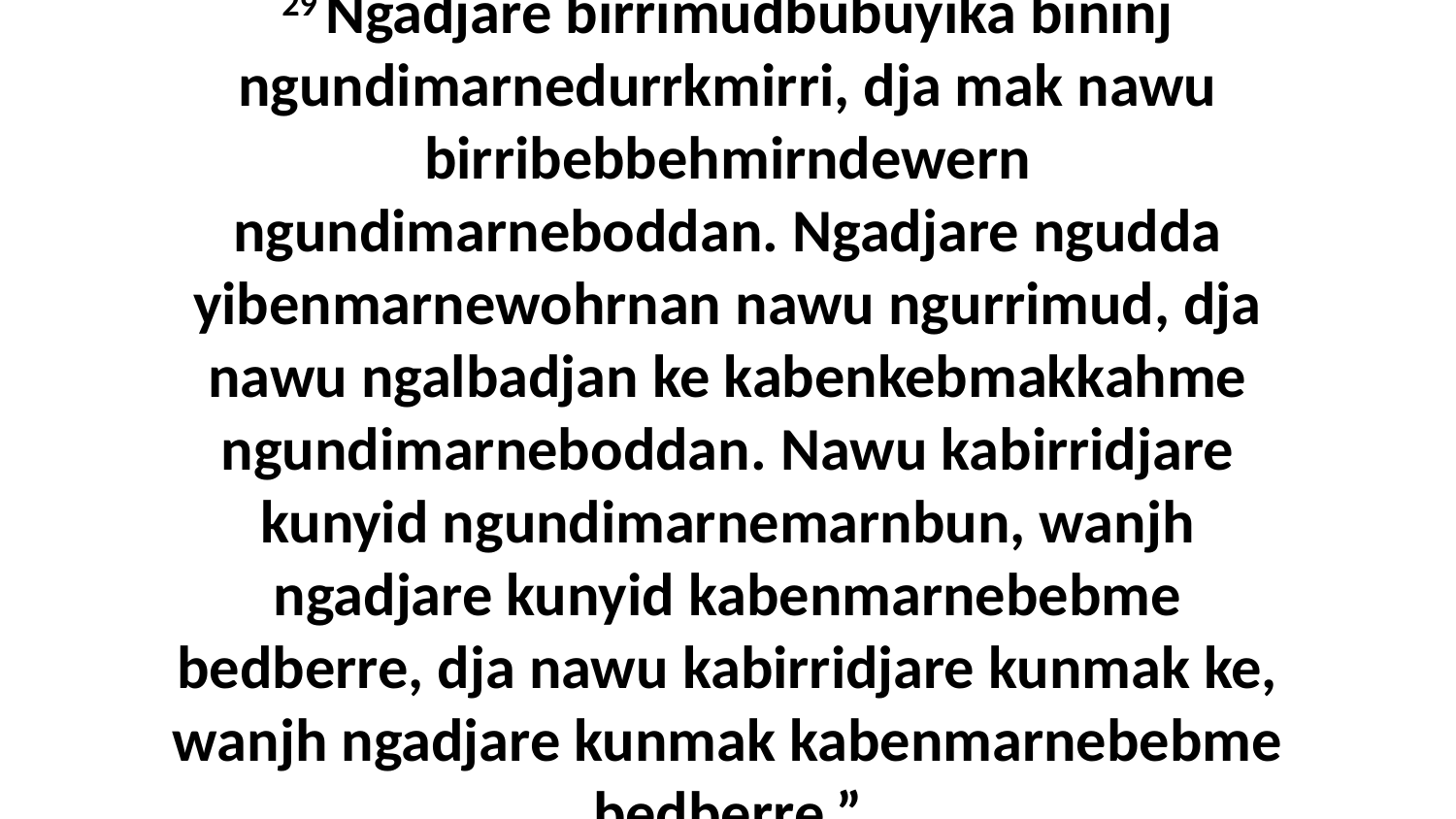

29 Ngadjare birrimudbubuyika bininj ngundimarnedurrkmirri, dja mak nawu birribebbehmirndewern ngundimarneboddan. Ngadjare ngudda yibenmarnewohrnan nawu ngurrimud, dja nawu ngalbadjan ke kabenkebmakkahme ngundimarneboddan. Nawu kabirridjare kunyid ngundimarnemarnbun, wanjh ngadjare kunyid kabenmarnebebme bedberre, dja nawu kabirridjare kunmak ke, wanjh ngadjare kunmak kabenmarnebebme bedberre.”